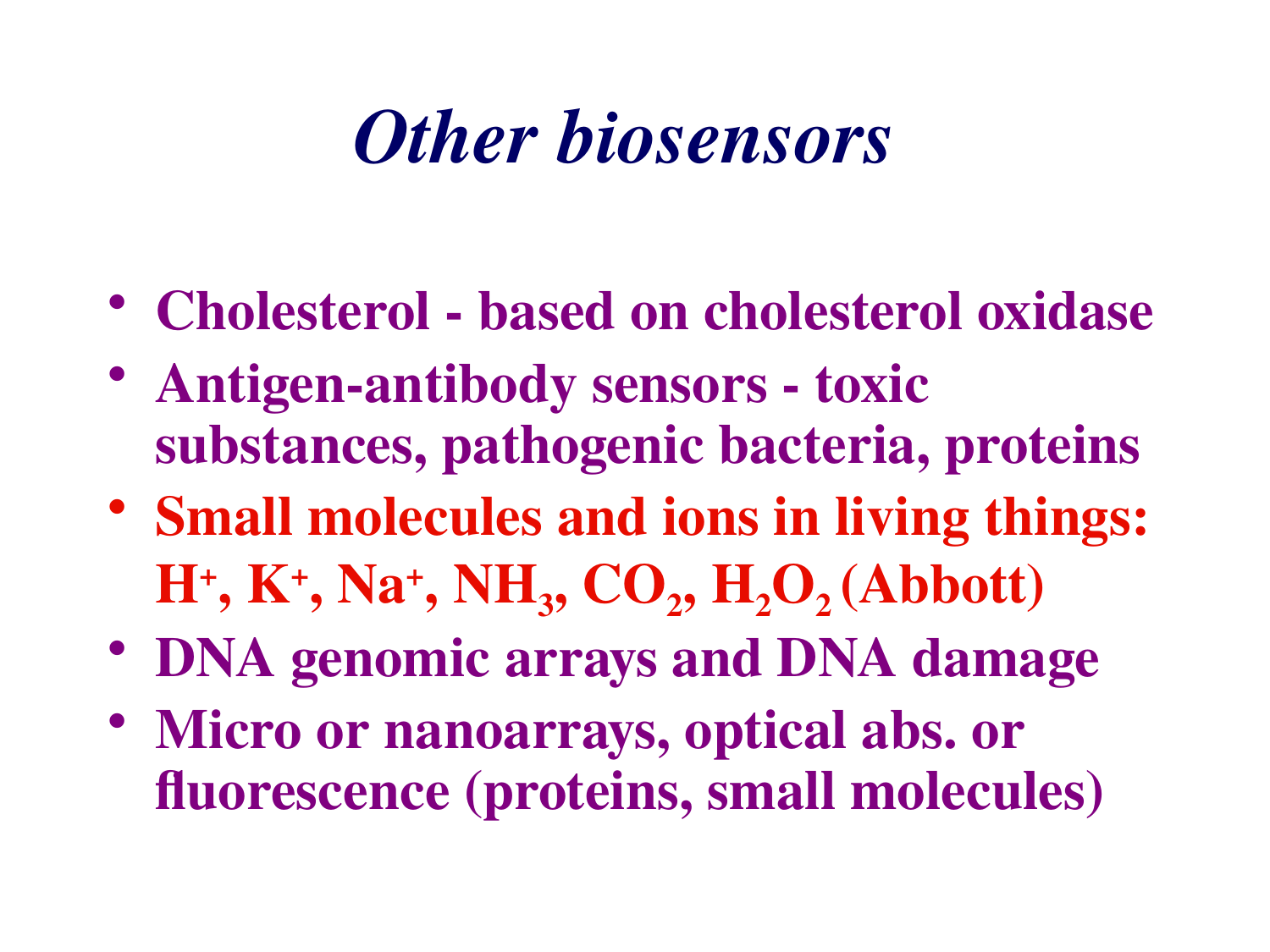

# Other biosensors
Cholesterol - based on cholesterol oxidase
Antigen-antibody sensors - toxic substances, pathogenic bacteria, proteins
Small molecules and ions in living things: H+, K+, Na+, NH3, CO2, H2O2 (Abbott)
DNA genomic arrays and DNA damage
Micro or nanoarrays, optical abs. or fluorescence (proteins, small molecules)